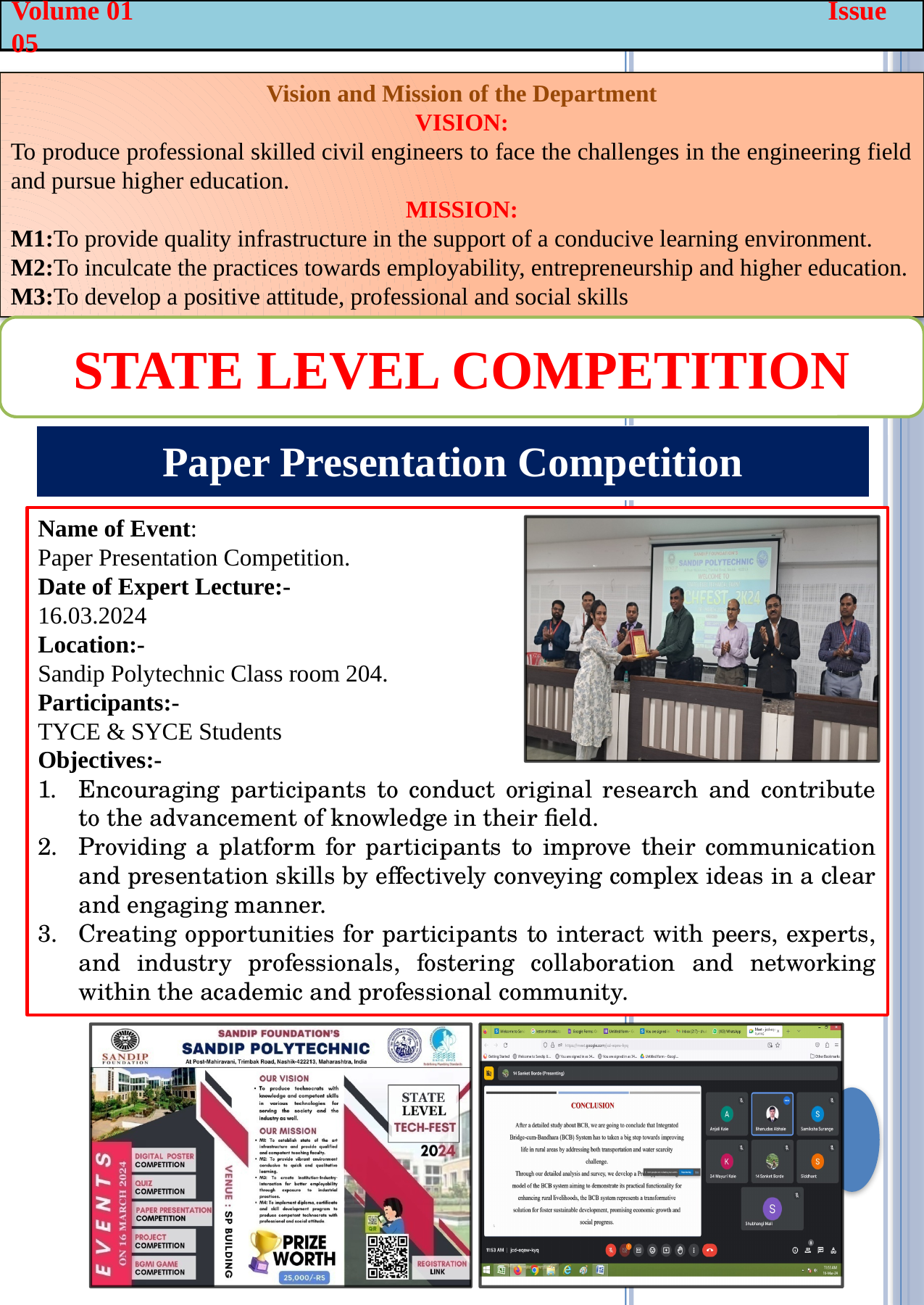

Volume 01                                                                                                     Issue 05
Vision and Mission of the Department
VISION:
To produce professional skilled civil engineers to face the challenges in the engineering field and pursue higher education.
MISSION:
M1:To provide quality infrastructure in the support of a conducive learning environment.
M2:To inculcate the practices towards employability, entrepreneurship and higher education.
M3:To develop a positive attitude, professional and social skills
State level Competition
| Paper Presentation Competition |
| --- |
Name of Event:
Paper Presentation Competition. .
Date of Expert Lecture:-
16.03.2024
Location:-
Sandip Polytechnic Class room 204.
Participants:-
TYCE & SYCE Students
Objectives:-
Encouraging participants to conduct original research and contribute to the advancement of knowledge in their field.
Providing a platform for participants to improve their communication and presentation skills by effectively conveying complex ideas in a clear and engaging manner.
Creating opportunities for participants to interact with peers, experts, and industry professionals, fostering collaboration and networking within the academic and professional community.